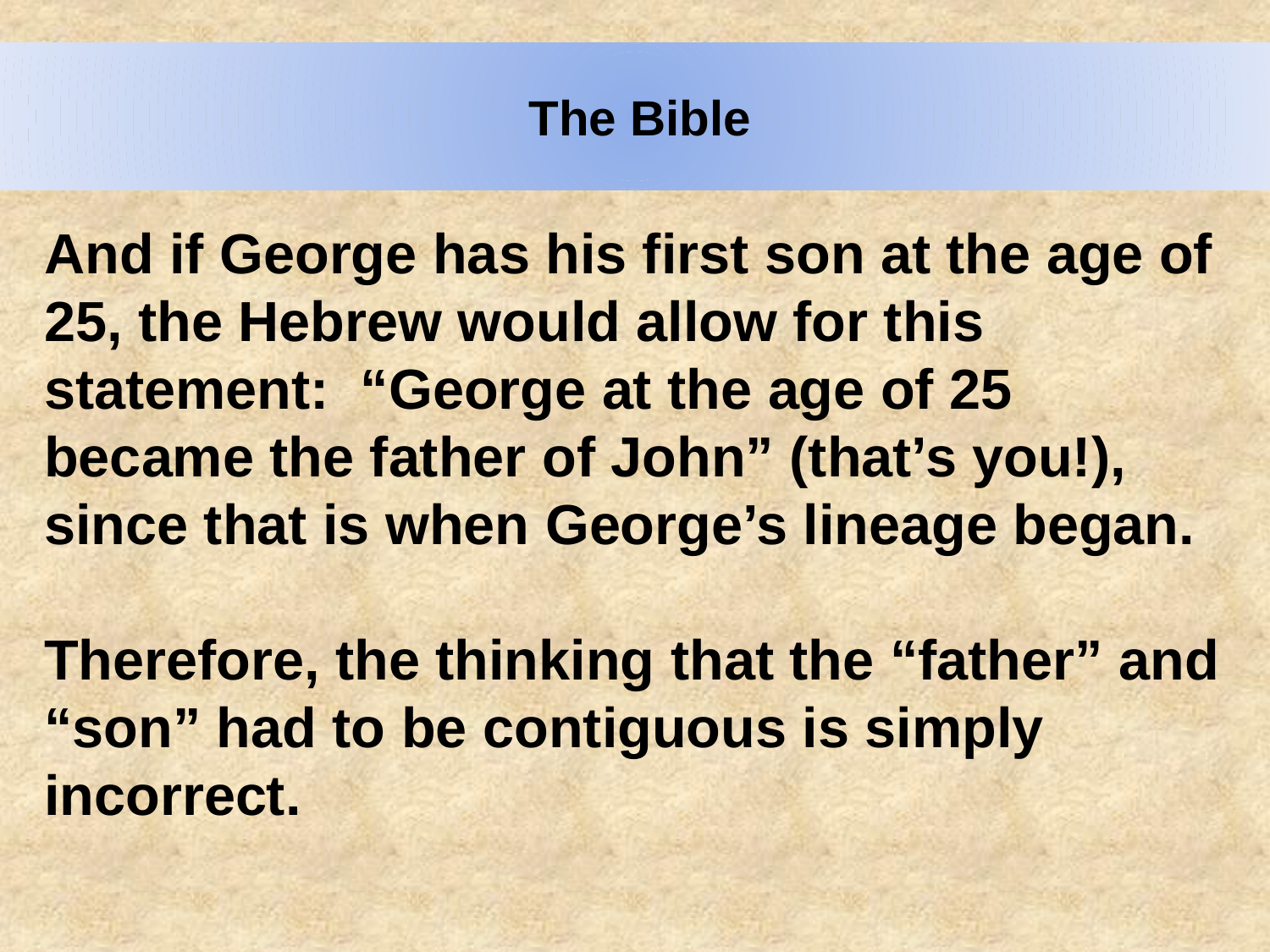

The Bible

And if George has his first son at the age of 25, the Hebrew would allow for this statement:  “George at the age of 25 became the father of John” (that’s you!),  since that is when George’s lineage began.

Therefore, the thinking that the “father” and “son” had to be contiguous is simply incorrect.